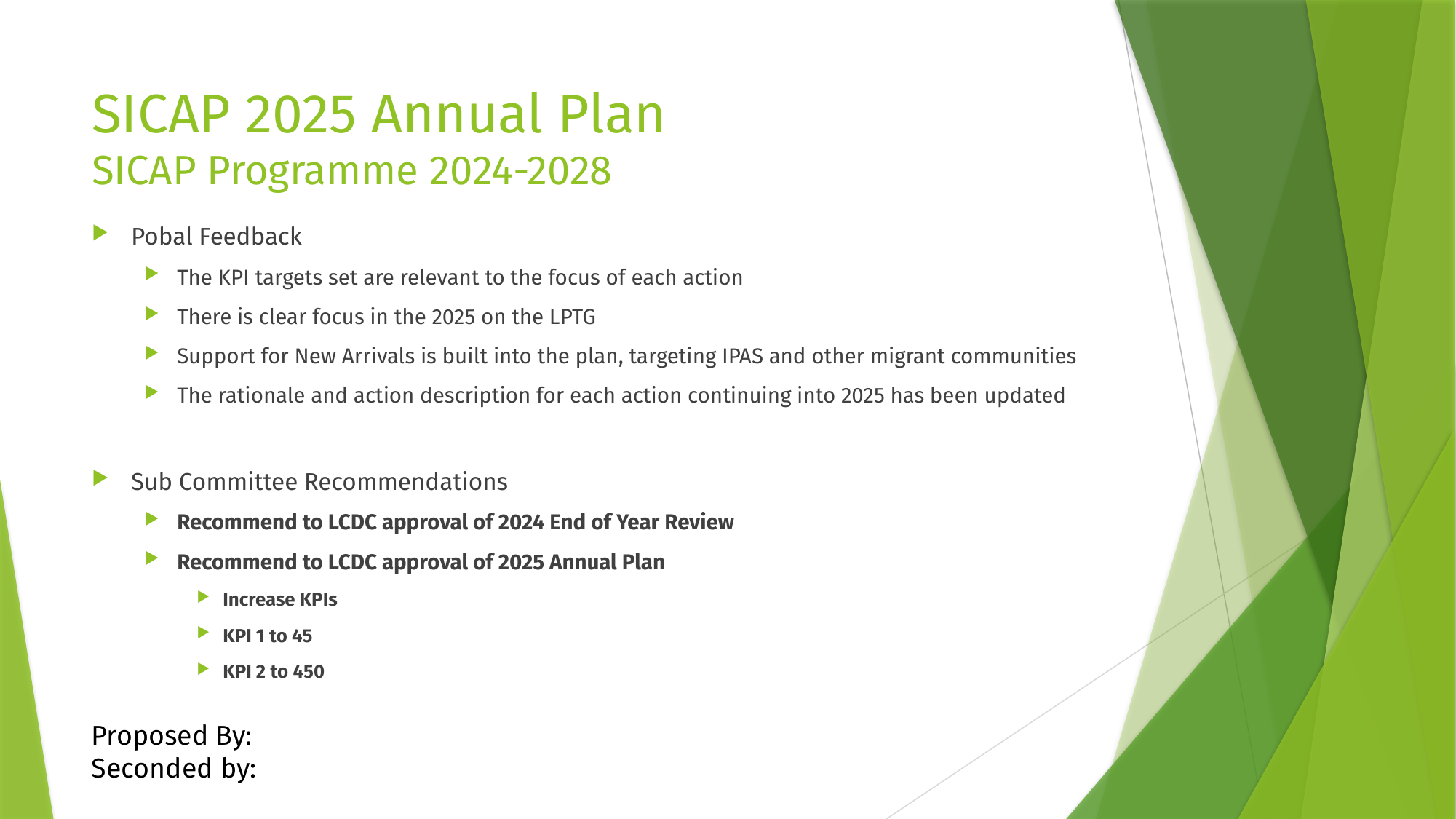

# SICAP 2025 Annual Plan SICAP Programme 2024-2028
Pobal Feedback
The KPI targets set are relevant to the focus of each action
There is clear focus in the 2025 on the LPTG
Support for New Arrivals is built into the plan, targeting IPAS and other migrant communities
The rationale and action description for each action continuing into 2025 has been updated

Sub Committee Recommendations
Recommend to LCDC approval of 2024 End of Year Review
Recommend to LCDC approval of 2025 Annual Plan
Increase KPIs
KPI 1 to 45
KPI 2 to 450

Proposed By:								Seconded by: